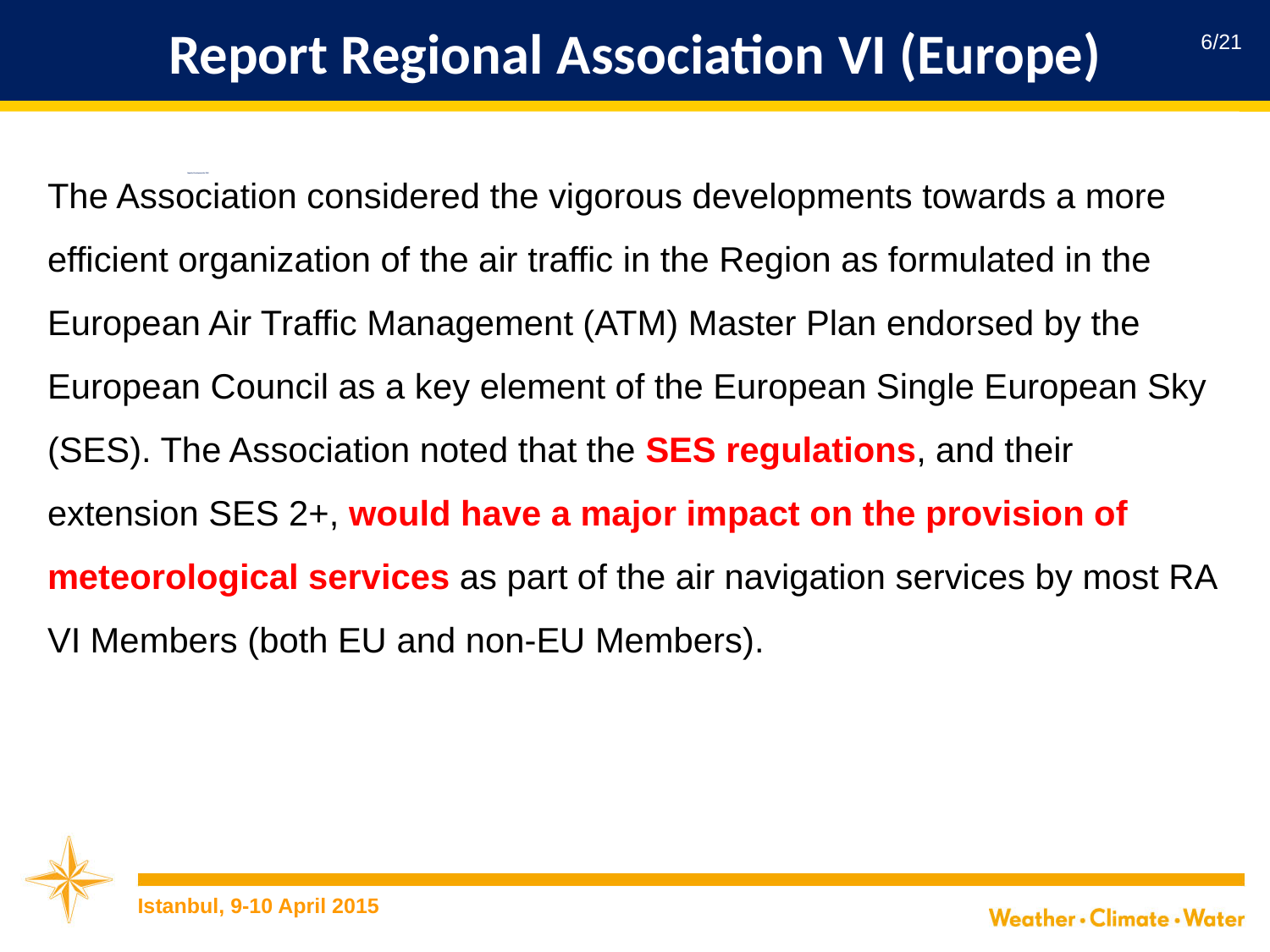

Report Regional Association VI (Europe)
6/21

The Association considered the vigorous developments towards a more efficient organization of the air traffic in the Region as formulated in the European Air Traffic Management (ATM) Master Plan endorsed by the European Council as a key element of the European Single European Sky (SES). The Association noted that the SES regulations, and their extension SES 2+, would have a major impact on the provision of meteorological services as part of the air navigation services by most RA VI Members (both EU and non-EU Members).
Capacity Development for PWS

Istanbul, 9-10 April 2015